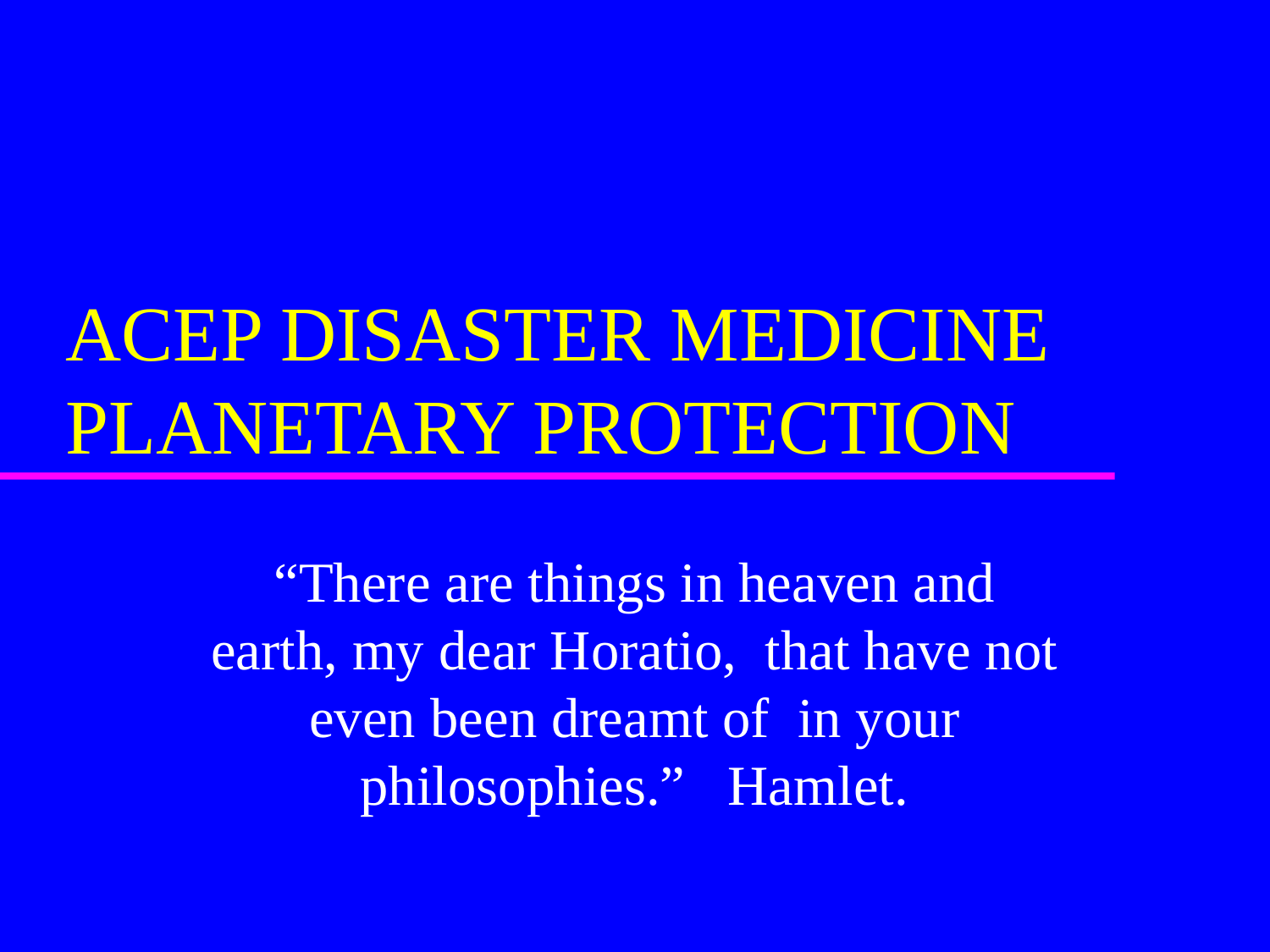

# ACEP DISASTER MEDICINE PLANETARY PROTECTION
“There are things in heaven and earth, my dear Horatio,  that have not even been dreamt of  in your philosophies.”   Hamlet.